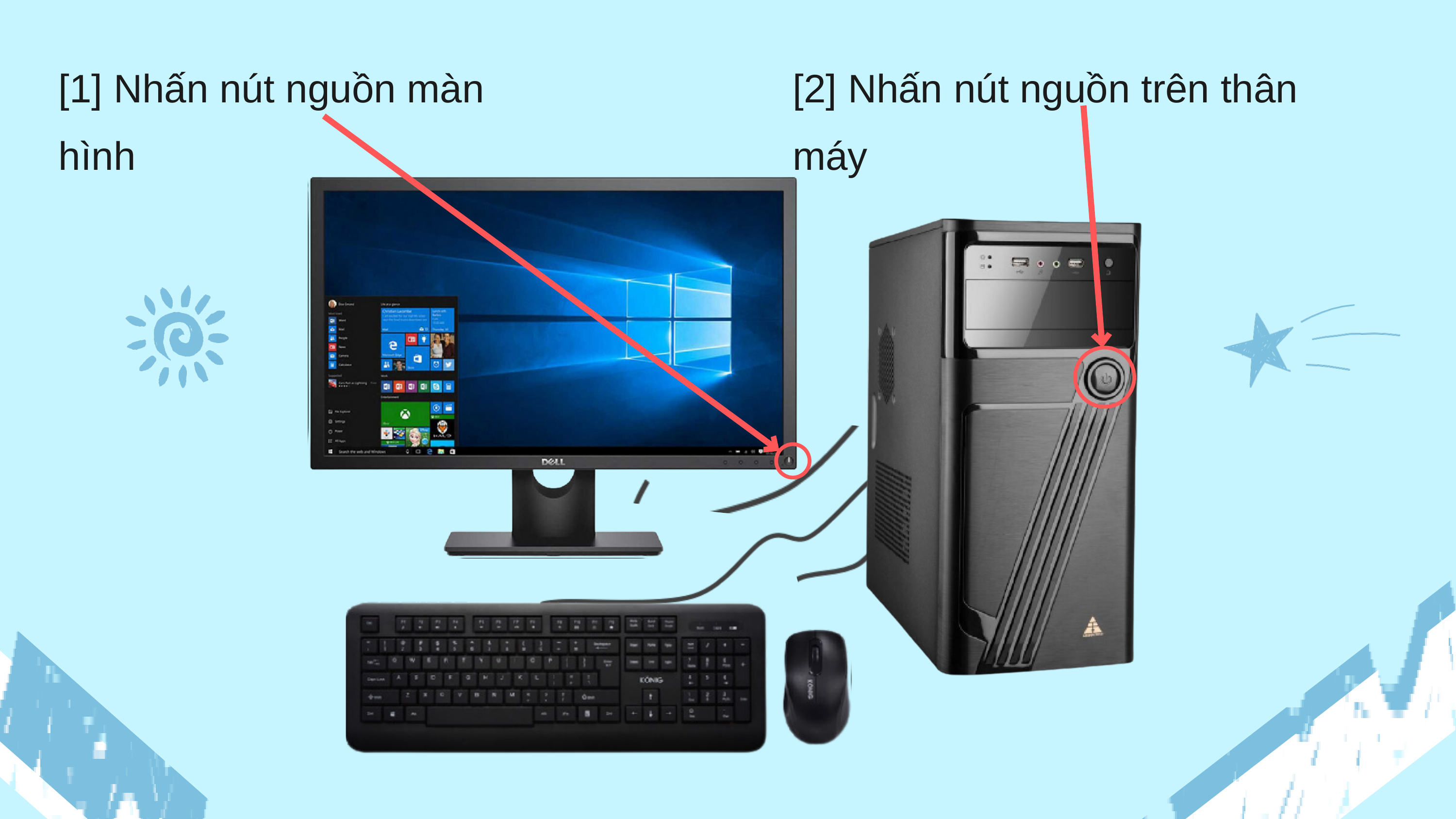

[1] Nhấn nút nguồn màn hình
[2] Nhấn nút nguồn trên thân máy